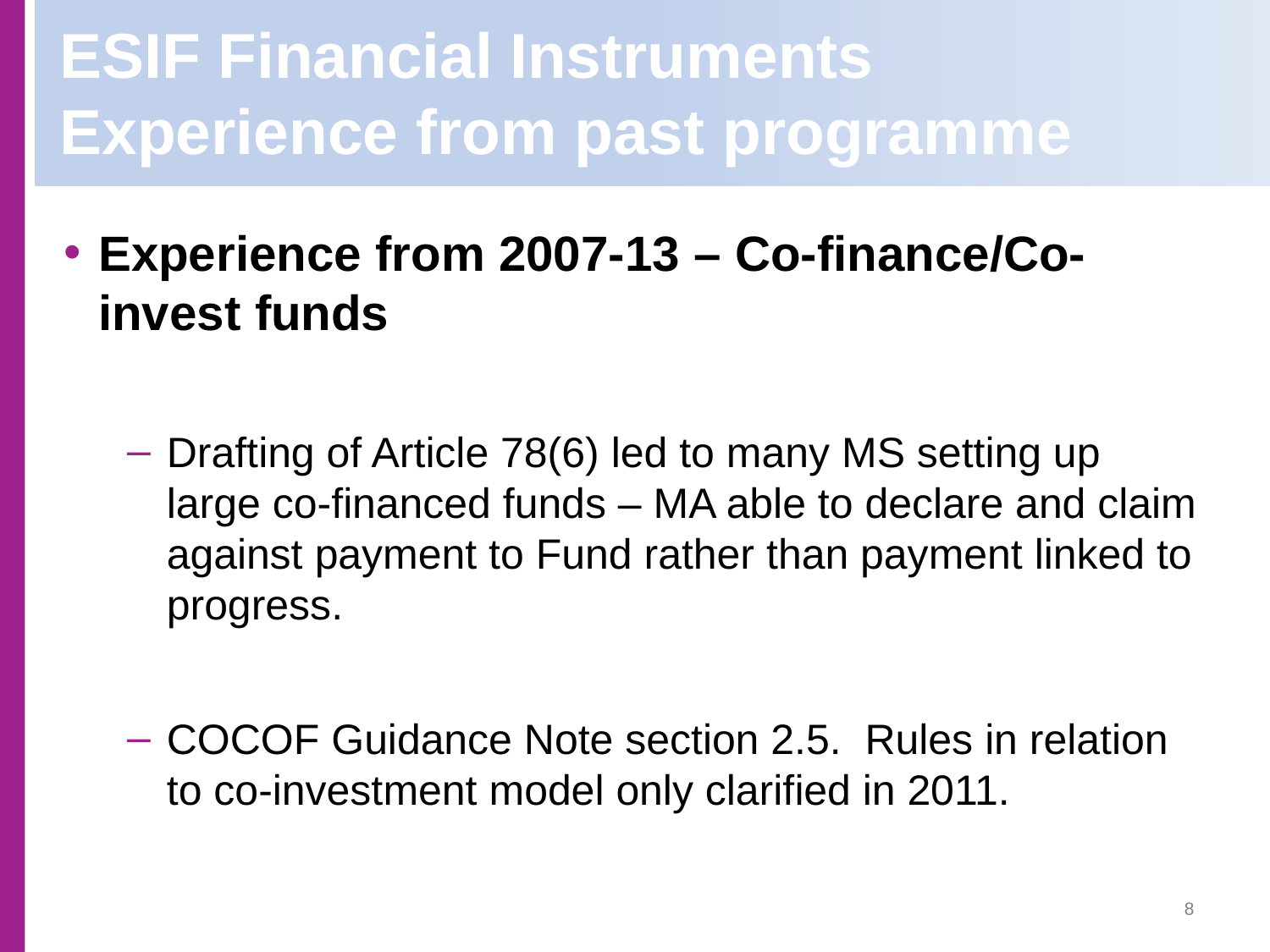

Experience from 2007-13 – Co-finance/Co-invest funds

Drafting of Article 78(6) led to many MS setting up large co-financed funds – MA able to declare and claim against payment to Fund rather than payment linked to progress.

COCOF Guidance Note section 2.5.  Rules in relation to co-investment model only clarified in 2011.

ESIF Financial Instruments
Experience from past programme
8